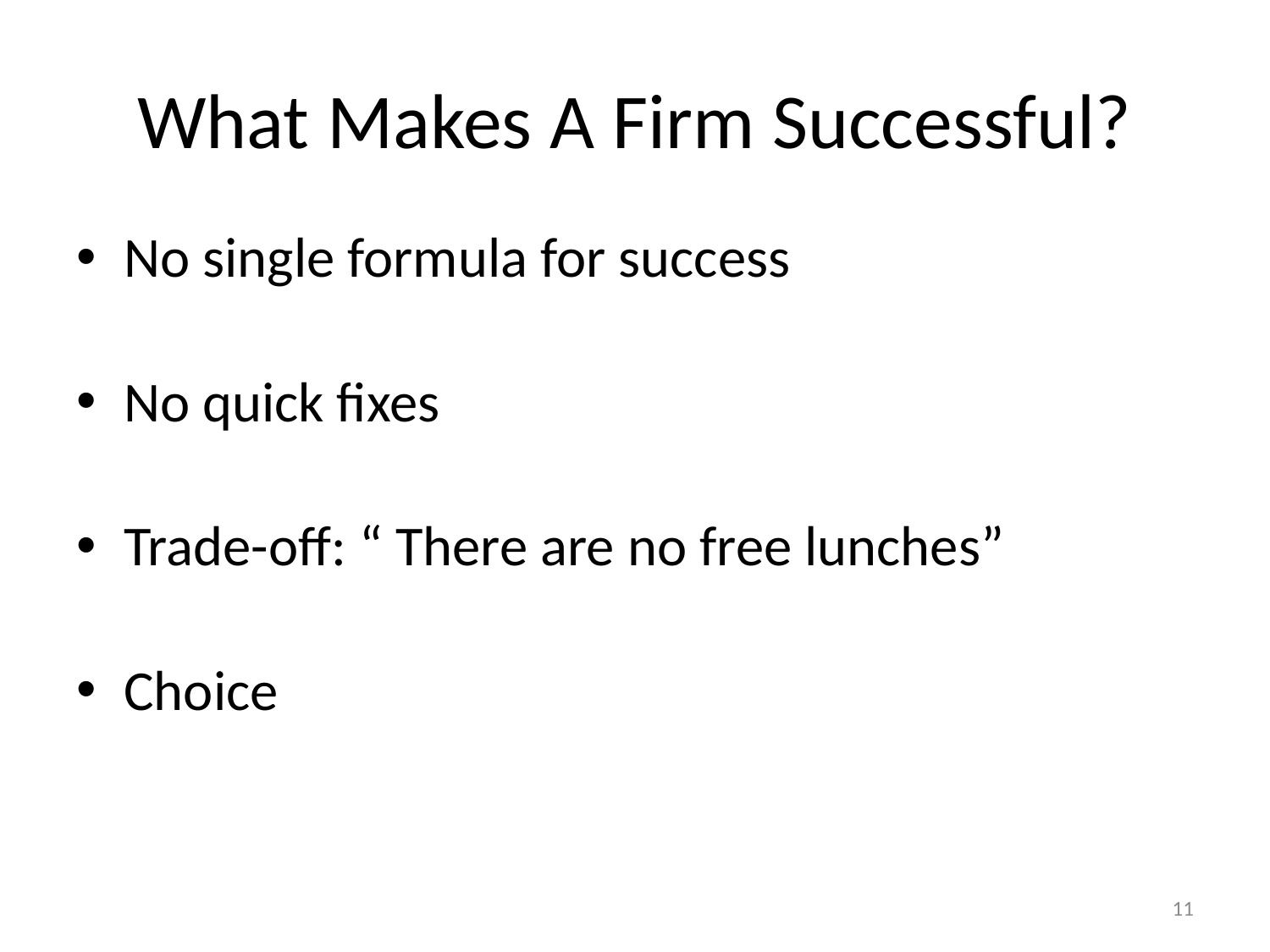

# What Makes A Firm Successful?
No single formula for success

No quick fixes

Trade-off: “ There are no free lunches”

Choice
11